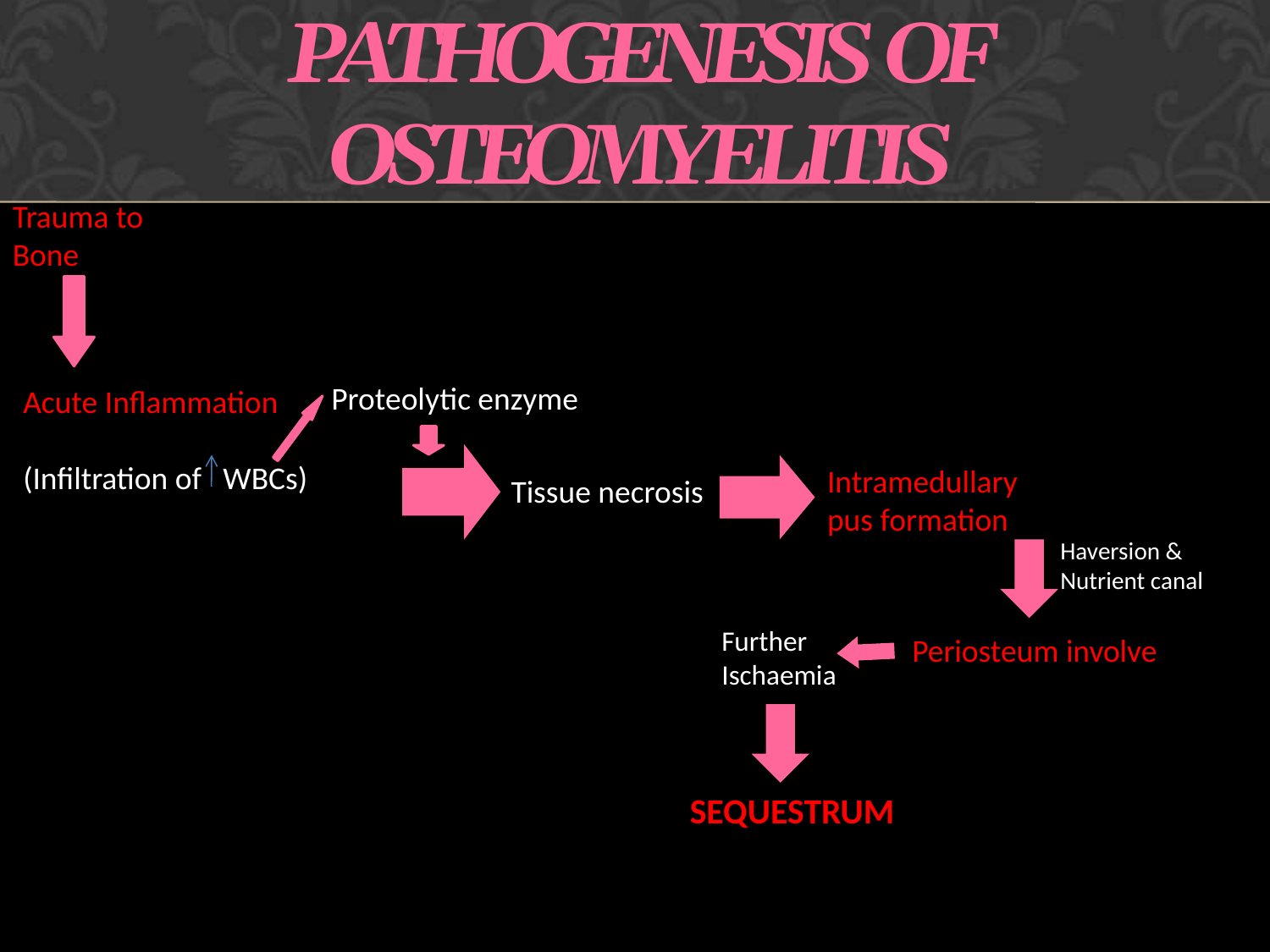

# PATHOGENESIS OF  OSTEOMYELITIS
Trauma to Bone

Proteolytic enzyme
Acute Inflammation

(Infiltration of   WBCs)

Intramedullary pus formation
Tissue necrosis
Haversion & Nutrient canal

Further Ischaemia

Periosteum involve

SEQUESTRUM